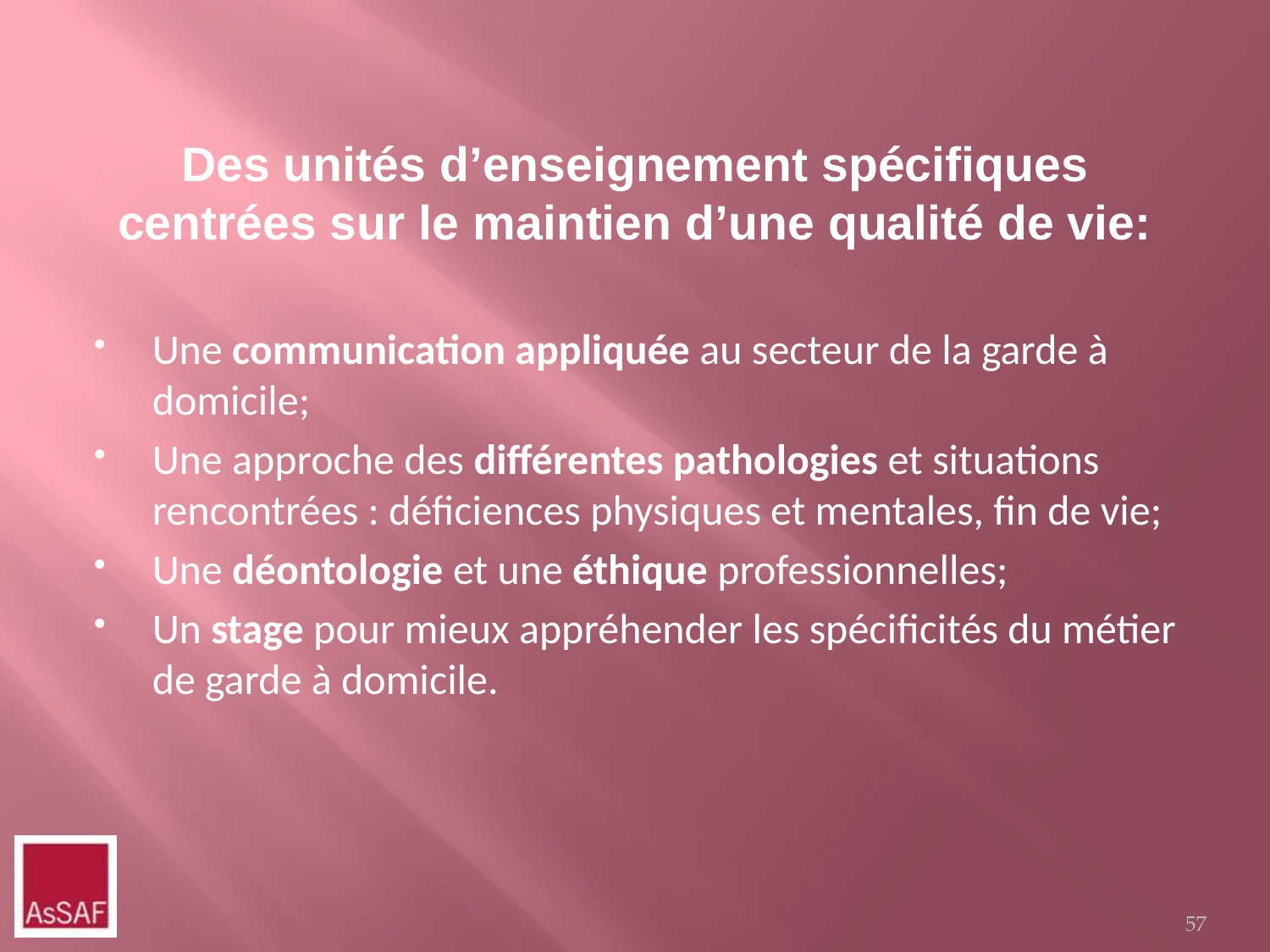

# Des unités d’enseignement spécifiques centrées sur le maintien d’une qualité de vie:
Une communication appliquée au secteur de la garde à domicile;
Une approche des différentes pathologies et situations rencontrées : déficiences physiques et mentales, fin de vie;
Une déontologie et une éthique professionnelles;
Un stage pour mieux appréhender les spécificités du métier de garde à domicile.

57